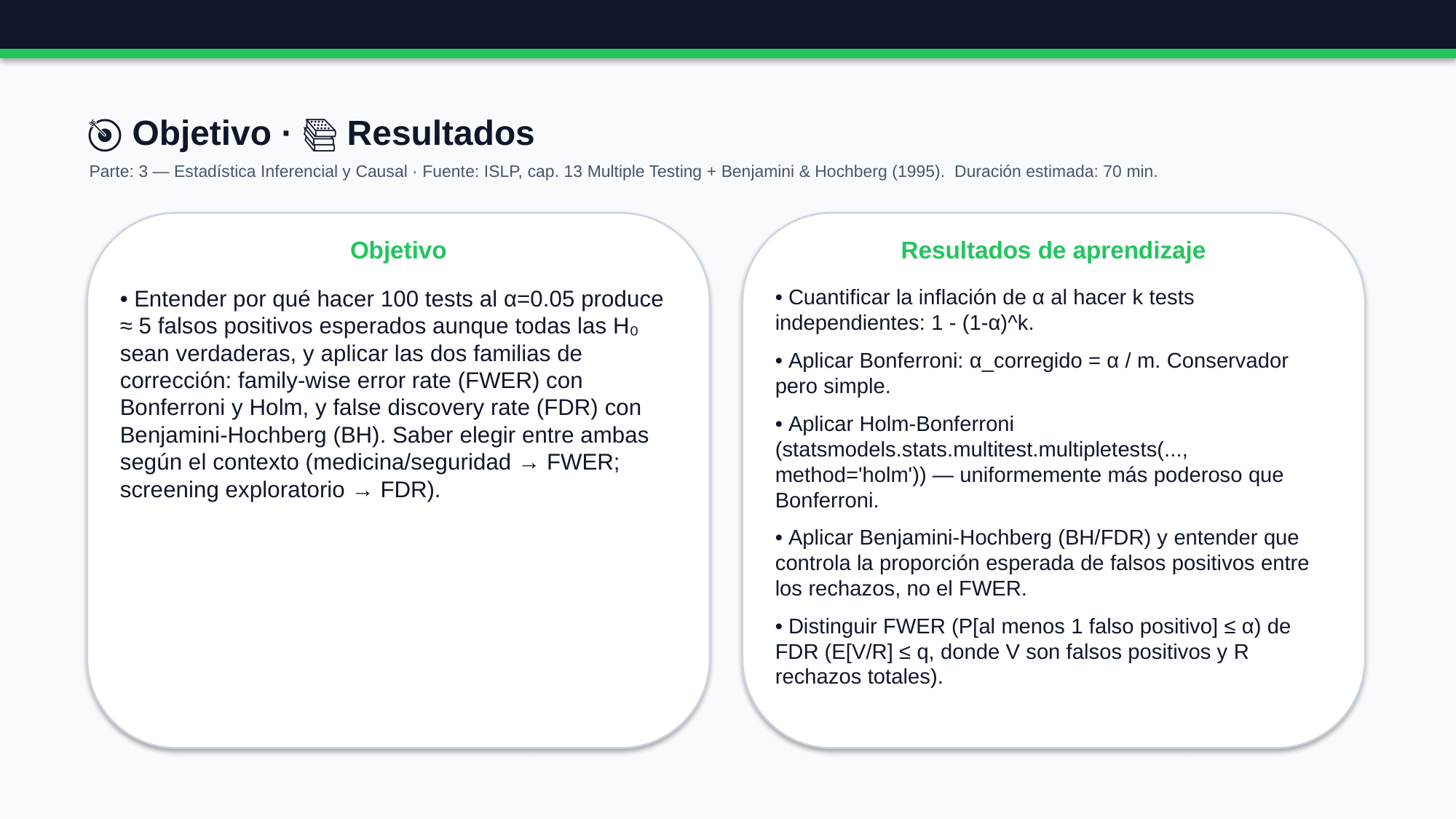

🎯 Objetivo · 📚 Resultados
Parte: 3 — Estadística Inferencial y Causal · Fuente: ISLP, cap. 13 Multiple Testing + Benjamini & Hochberg (1995).  Duración estimada: 70 min.

Objetivo
Resultados de aprendizaje
• Entender por qué hacer 100 tests al α=0.05 produce ≈ 5 falsos positivos esperados aunque todas las H₀ sean verdaderas, y aplicar las dos familias de corrección: family-wise error rate (FWER) con Bonferroni y Holm, y false discovery rate (FDR) con Benjamini-Hochberg (BH). Saber elegir entre ambas según el contexto (medicina/seguridad → FWER; screening exploratorio → FDR).
• Cuantificar la inflación de α al hacer k tests independientes: 1 - (1-α)^k.
• Aplicar Bonferroni: α_corregido = α / m. Conservador pero simple.
• Aplicar Holm-Bonferroni (statsmodels.stats.multitest.multipletests(..., method='holm')) — uniformemente más poderoso que Bonferroni.
• Aplicar Benjamini-Hochberg (BH/FDR) y entender que controla la proporción esperada de falsos positivos entre los rechazos, no el FWER.
• Distinguir FWER (P[al menos 1 falso positivo] ≤ α) de FDR (E[V/R] ≤ q, donde V son falsos positivos y R rechazos totales).